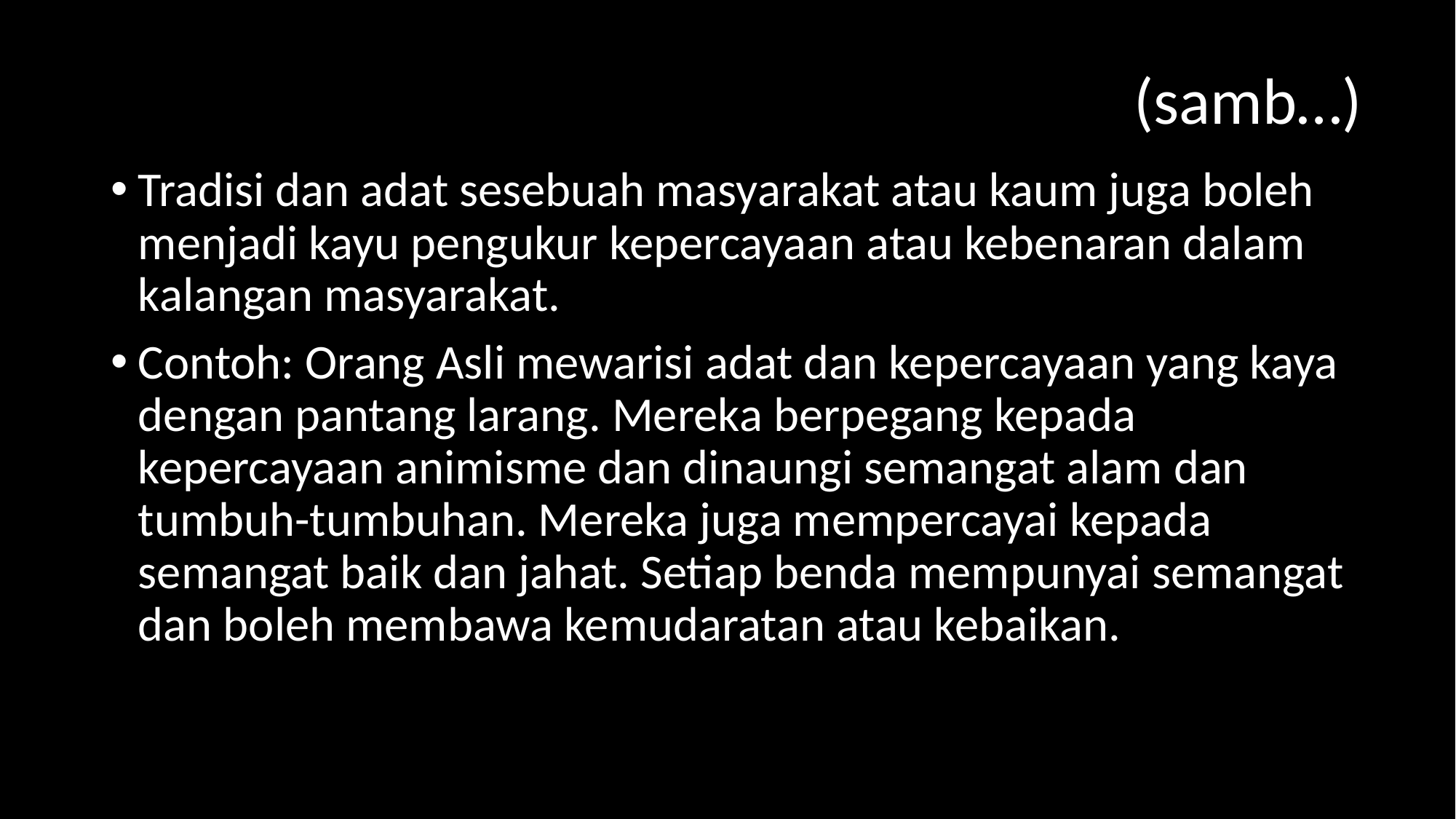

# (samb…)
Tradisi dan adat sesebuah masyarakat atau kaum juga boleh menjadi kayu pengukur kepercayaan atau kebenaran dalam kalangan masyarakat.
Contoh: Orang Asli mewarisi adat dan kepercayaan yang kaya dengan pantang larang. Mereka berpegang kepada kepercayaan animisme dan dinaungi semangat alam dan tumbuh-tumbuhan. Mereka juga mempercayai kepada semangat baik dan jahat. Setiap benda mempunyai semangat dan boleh membawa kemudaratan atau kebaikan.